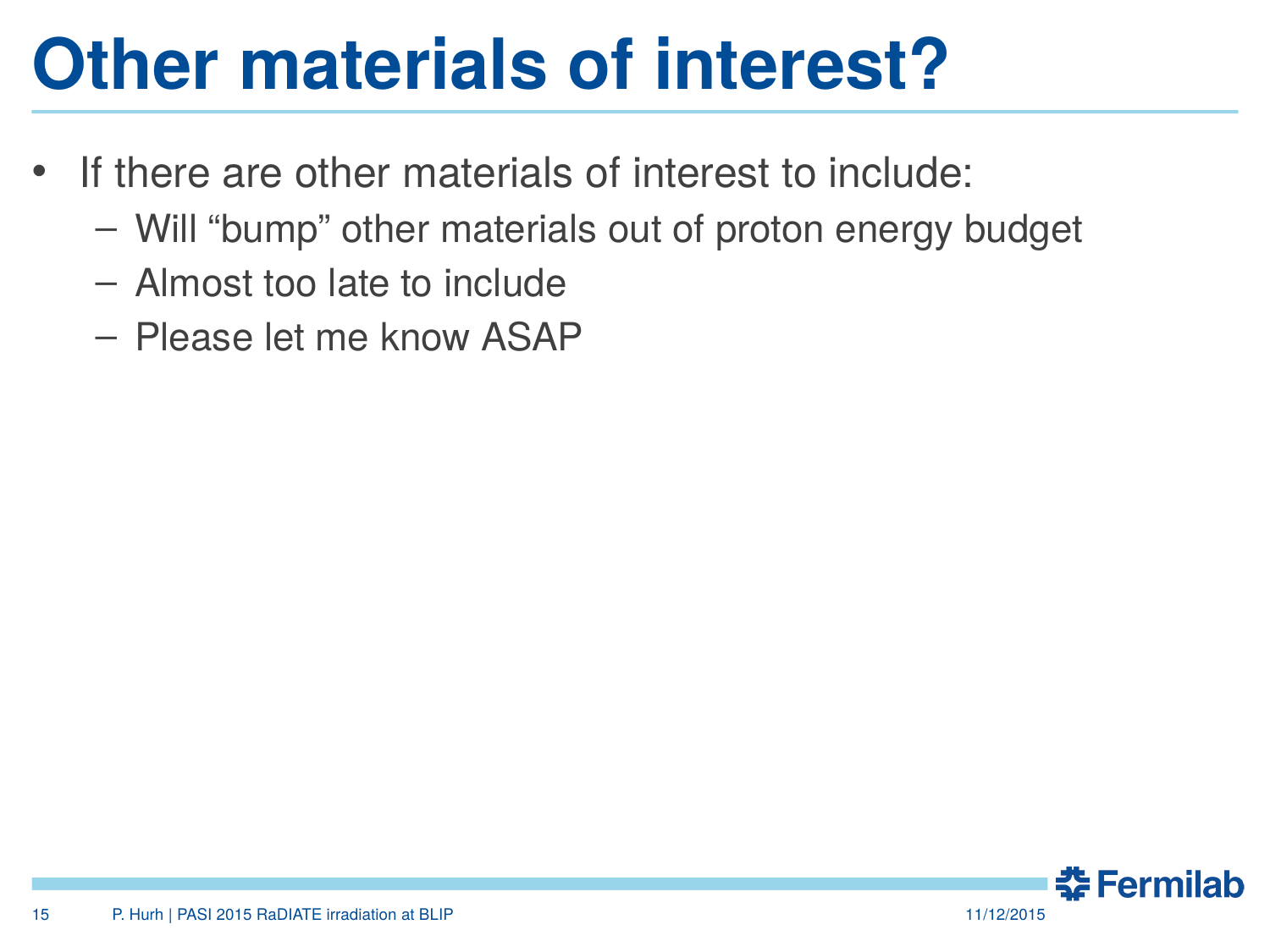

# Other materials of interest?
If there are other materials of interest to include:
Will “bump” other materials out of proton energy budget
Almost too late to include
Please let me know ASAP

15
P. Hurh | PASI 2015 RaDIATE irradiation at BLIP
11/12/2015